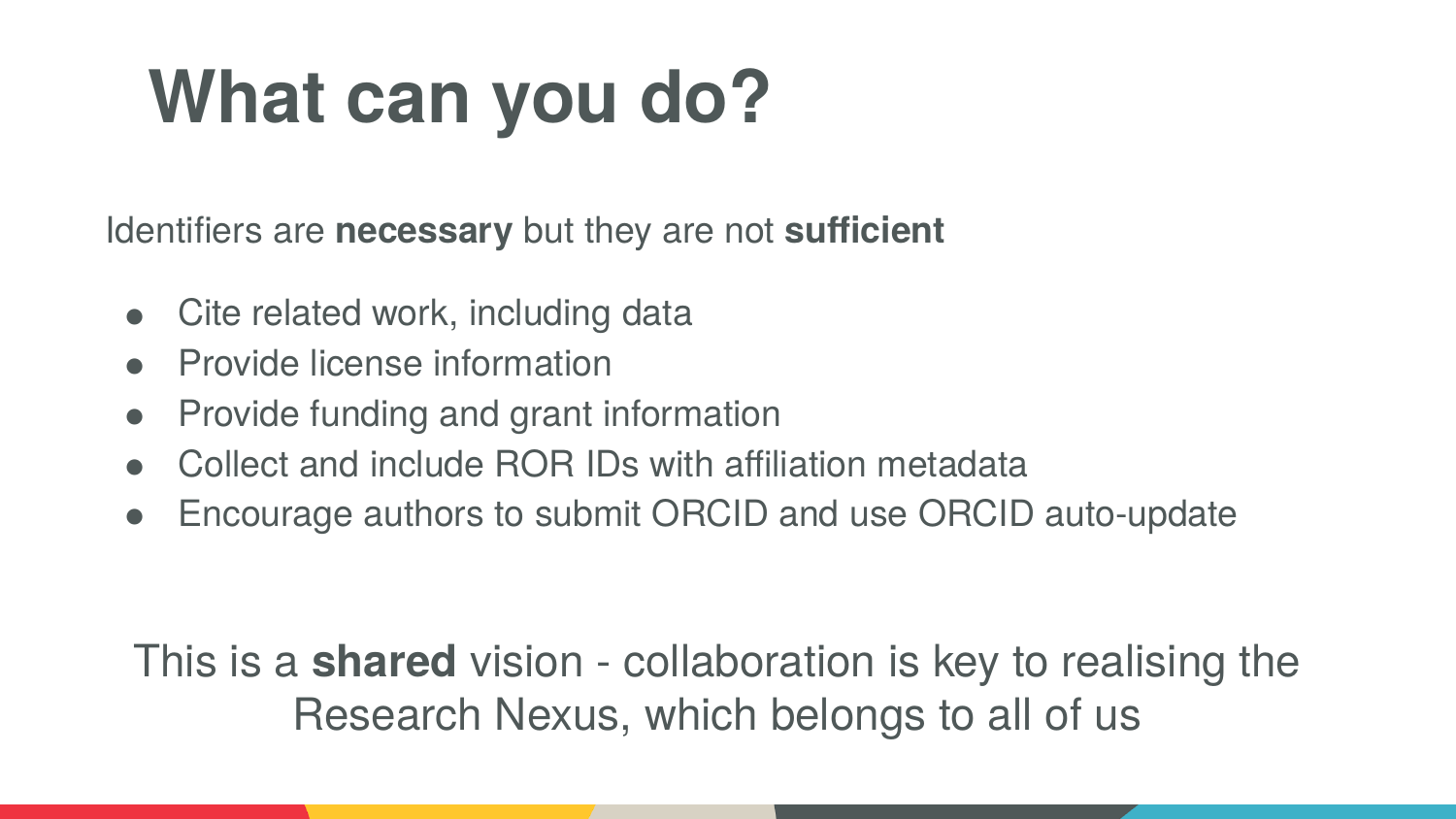

# What can you do?
Identifiers are necessary but they are not sufficient
Cite related work, including data
Provide license information
Provide funding and grant information
Collect and include ROR IDs with affiliation metadata
Encourage authors to submit ORCID and use ORCID auto-update

This is a shared vision - collaboration is key to realising the Research Nexus, which belongs to all of us